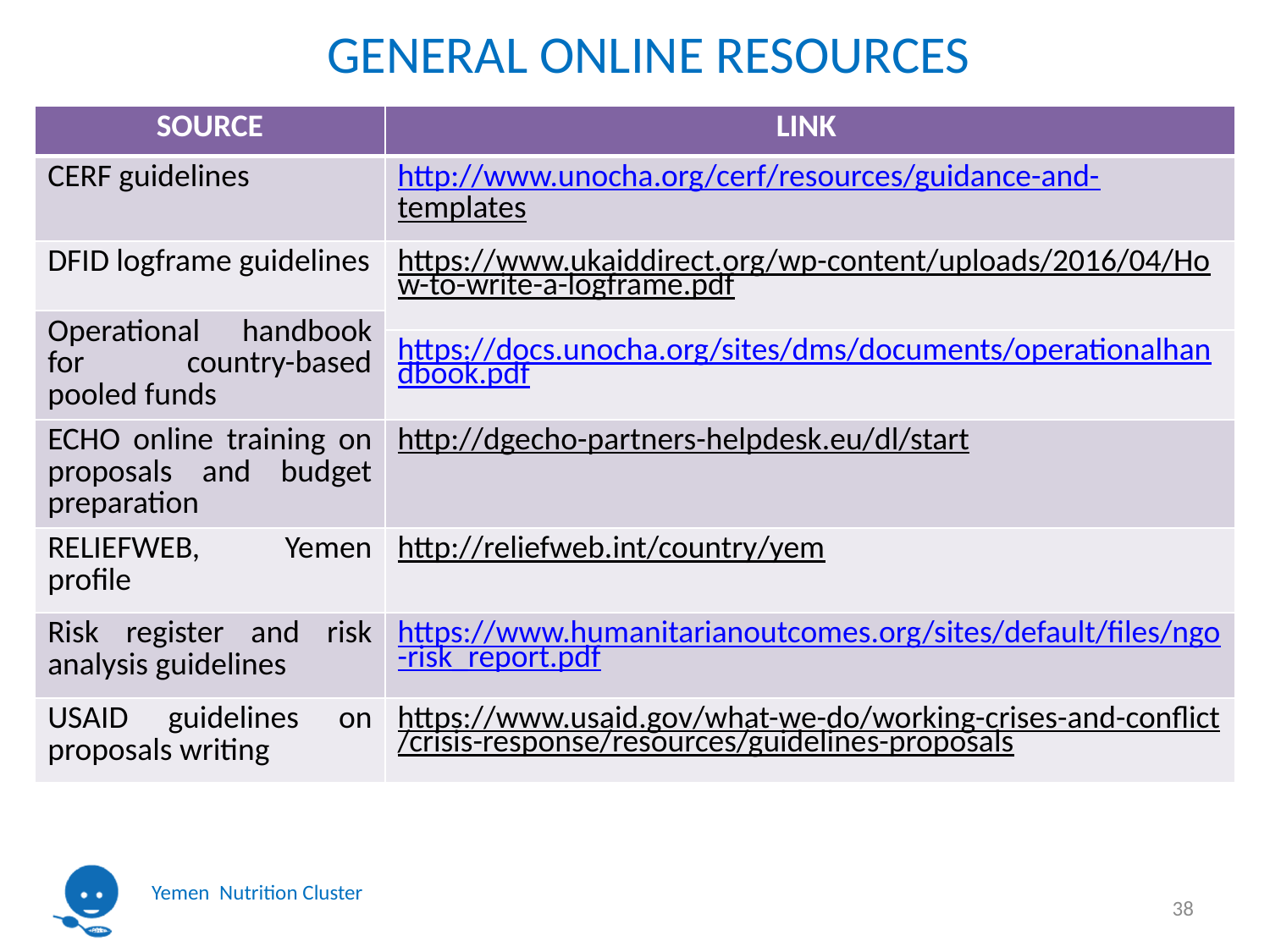

# GENERAL ONLINE RESOURCES
| SOURCE | LINK |
| --- | --- |
| CERF guidelines | http://www.unocha.org/cerf/resources/guidance-and- templates |
| DFID logframe guidelines | https://www.ukaiddirect.org/wp-content/uploads/2016/04/How-to-write-a-logframe.pdf |
| Operational handbook for country-based pooled funds |  |
|  | https://docs.unocha.org/sites/dms/documents/operationalhandbook.pdf |
| ECHO online training on proposals and budget preparation | http://dgecho-partners-helpdesk.eu/dl/start |
| RELIEFWEB, Yemen profile | http://reliefweb.int/country/yem |
| Risk register and risk analysis guidelines | https://www.humanitarianoutcomes.org/sites/default/files/ngo-risk\_report.pdf |
| USAID guidelines on proposals writing | https://www.usaid.gov/what-we-do/working-crises-and-conflict/crisis-response/resources/guidelines-proposals |
38